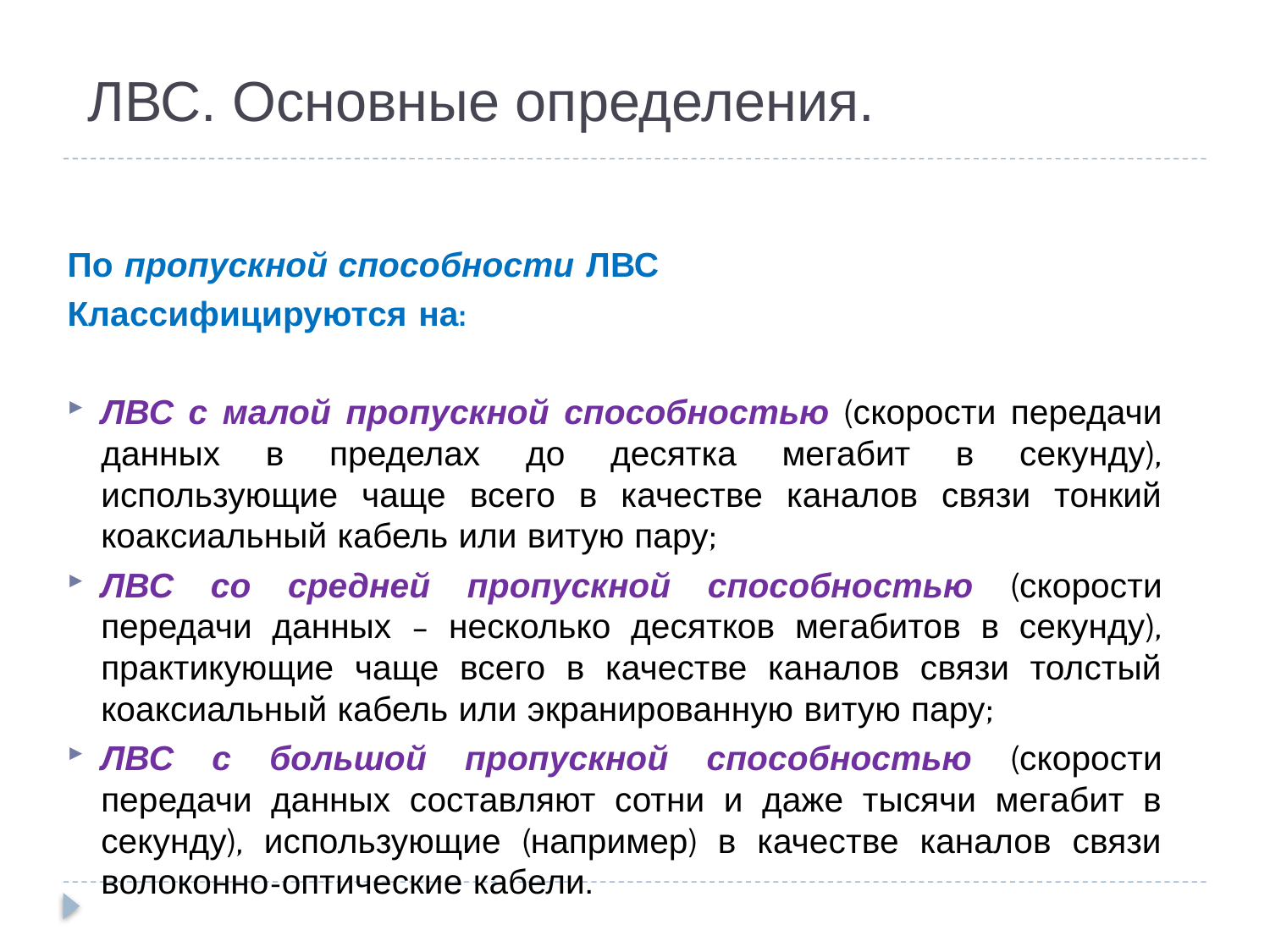

# ЛВС. Основные определения.
По пропускной способности ЛВС
Классифицируются на:

ЛВС с малой пропускной способностью (скорости передачи данных в пределах до десятка мегабит в секунду), использующие чаще всего в качестве каналов связи тонкий коаксиальный кабель или витую пару;
ЛВС со средней пропускной способностью (скорости передачи данных – несколько десятков мегабитов в секунду), практикующие чаще всего в качестве каналов связи толстый коаксиальный кабель или экранированную витую пару;
ЛВС с большой пропускной способностью (скорости передачи данных составляют сотни и даже тысячи мегабит в секунду), использующие (например) в качестве каналов связи волоконно-оптические кабели.